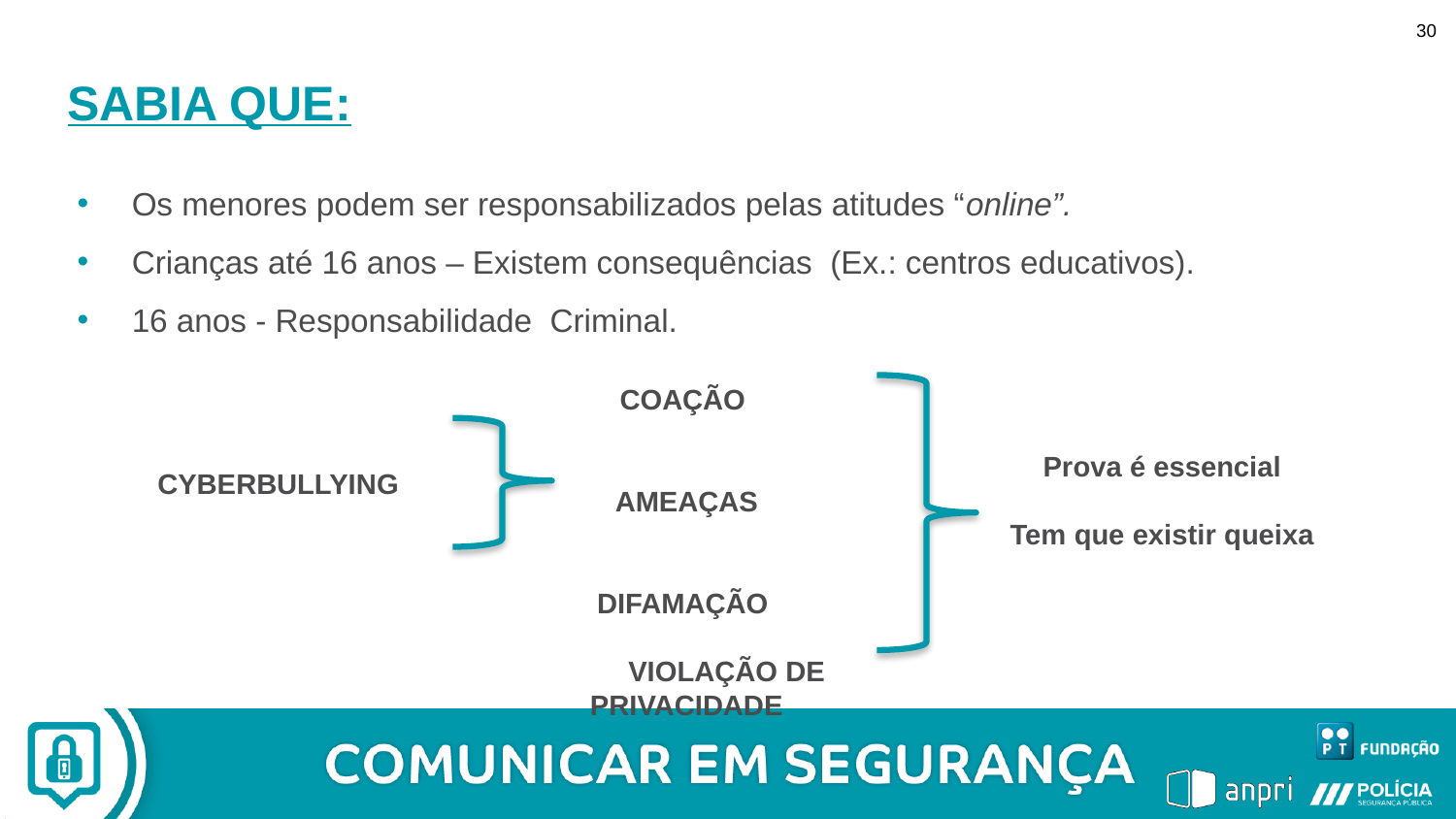

30
SABIA QUE:
Os menores podem ser responsabilizados pelas atitudes “online”.
Crianças até 16 anos – Existem consequências  (Ex.: centros educativos).
16 anos - Responsabilidade  Criminal.
COAÇÃO
                                                          AMEAÇAS
                                                         DIFAMAÇÃO
                                             VIOLAÇÃO DE PRIVACIDADE

Prova é essencial

Tem que existir queixa
CYBERBULLYING